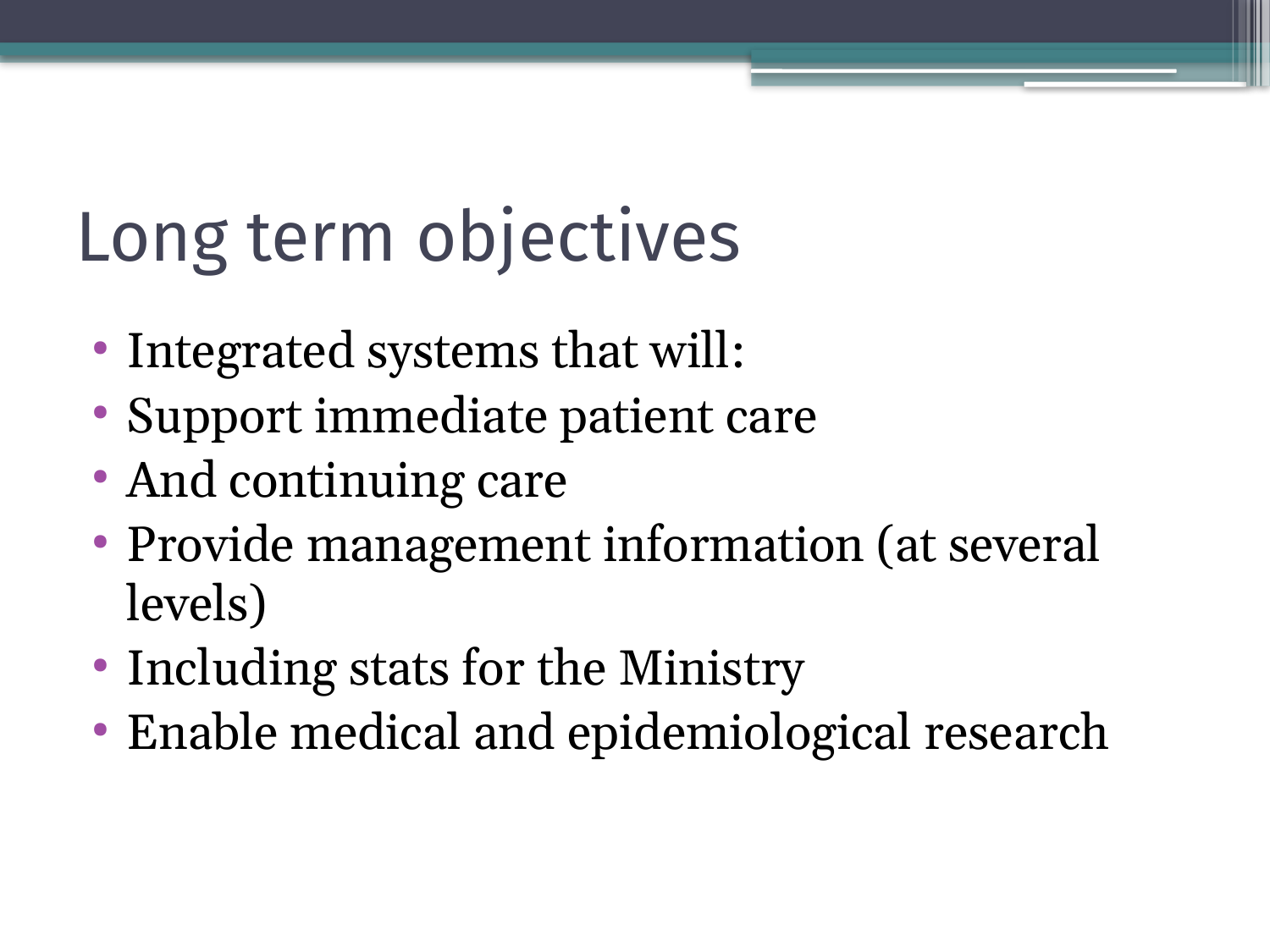

# Long term objectives
Integrated systems that will:
Support immediate patient care
And continuing care
Provide management information (at several levels)
Including stats for the Ministry
Enable medical and epidemiological research